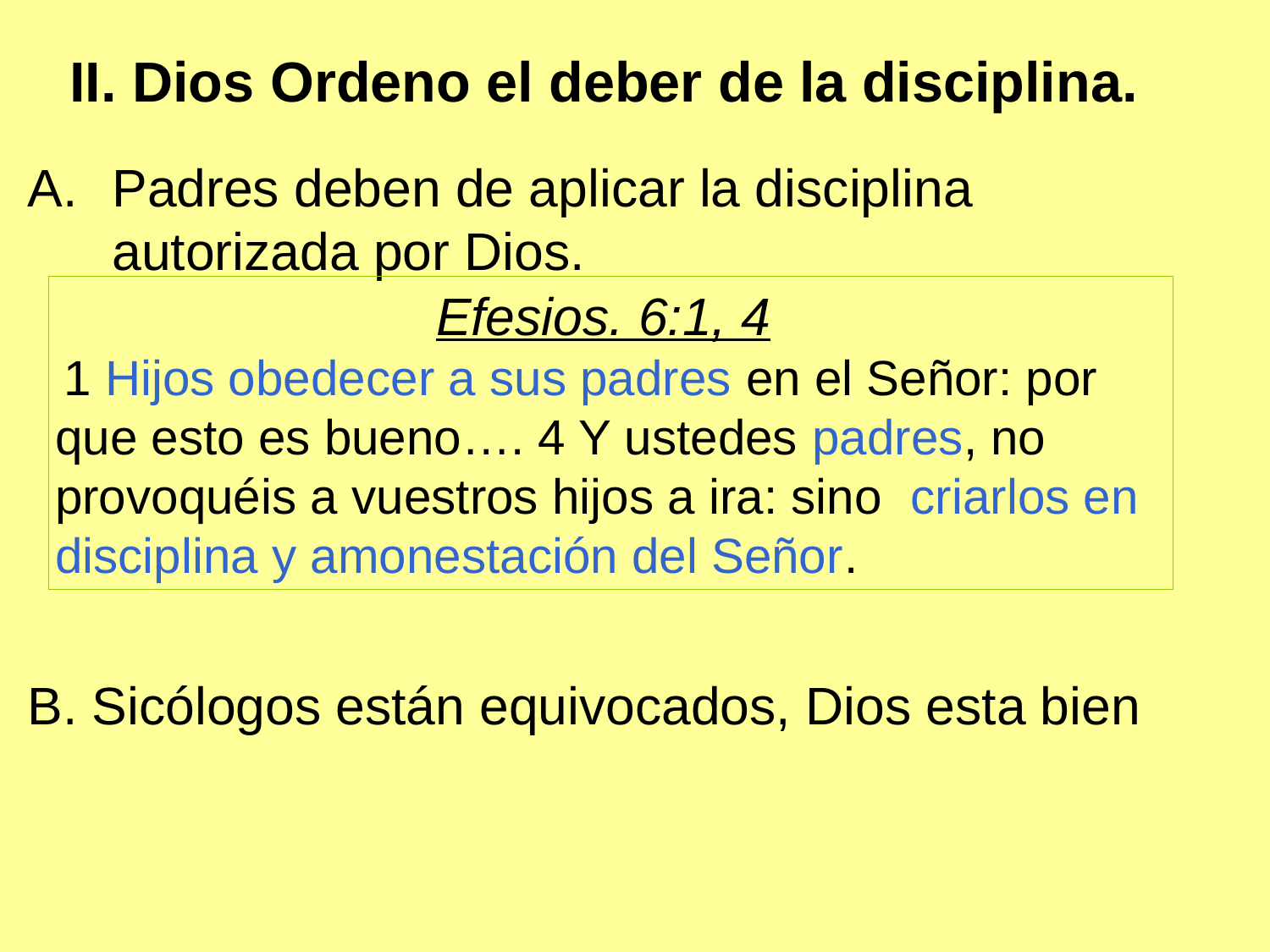

# II. Dios Ordeno el deber de la disciplina.
Padres deben de aplicar la disciplina autorizada por Dios.

B. Sicólogos están equivocados, Dios esta bien
Efesios. 6:1, 4
 1 Hijos obedecer a sus padres en el Señor: por que esto es bueno…. 4 Y ustedes padres, no provoquéis a vuestros hijos a ira: sino  criarlos en disciplina y amonestación del Señor.
4